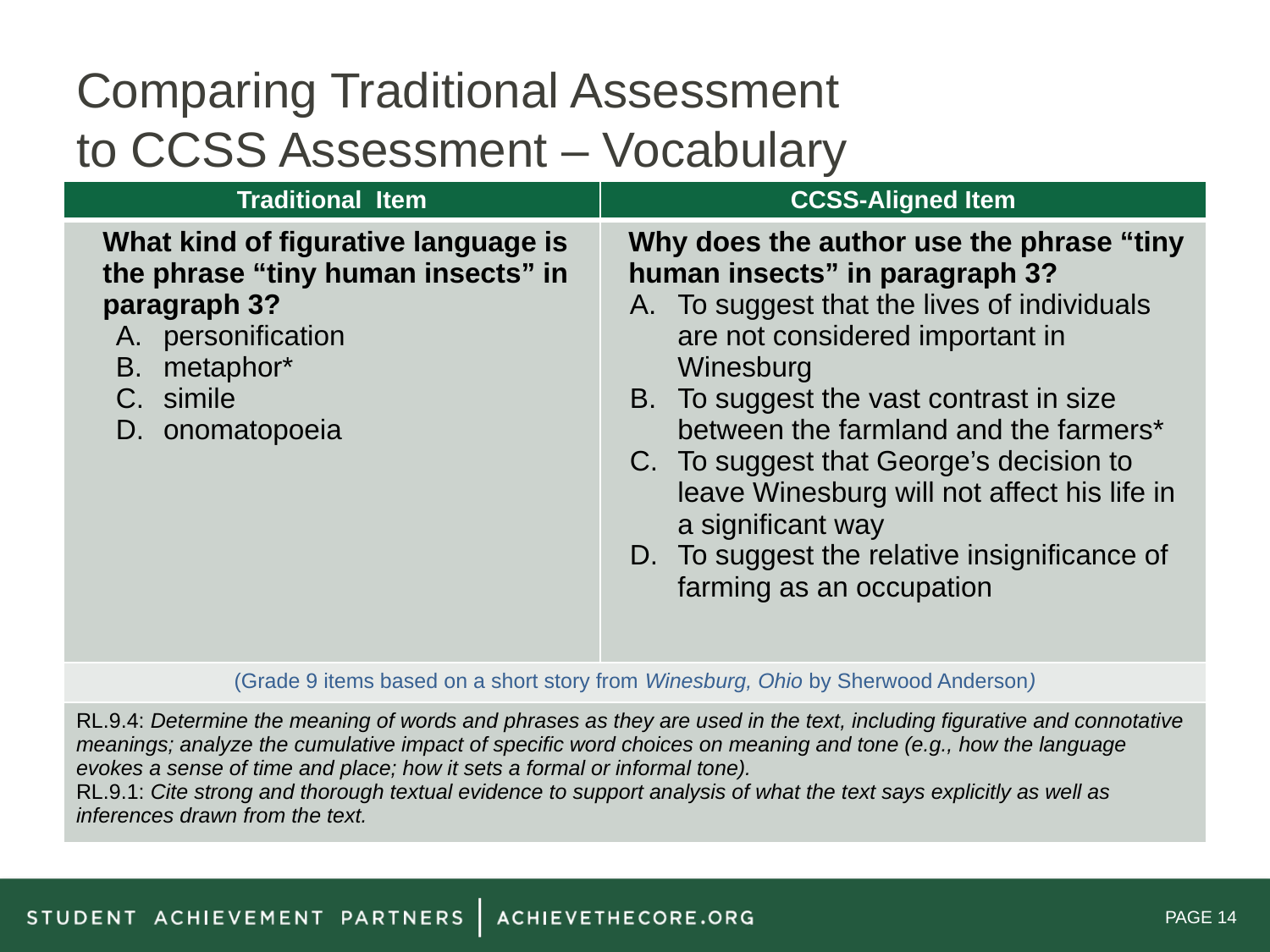

# Comparing Traditional Assessment to CCSS Assessment – Vocabulary
| Traditional Item | CCSS-Aligned Item |
| --- | --- |
| What kind of figurative language is the phrase “tiny human insects” in paragraph 3? personification metaphor\* simile onomatopoeia | Why does the author use the phrase “tiny human insects” in paragraph 3? To suggest that the lives of individuals are not considered important in Winesburg To suggest the vast contrast in size between the farmland and the farmers\* To suggest that George’s decision to leave Winesburg will not affect his life in a significant way To suggest the relative insignificance of farming as an occupation |
| (Grade 9 items based on a short story from Winesburg, Ohio by Sherwood Anderson) |  |
| RL.9.4: Determine the meaning of words and phrases as they are used in the text, including figurative and connotative meanings; analyze the cumulative impact of specific word choices on meaning and tone (e.g., how the language evokes a sense of time and place; how it sets a formal or informal tone). RL.9.1: Cite strong and thorough textual evidence to support analysis of what the text says explicitly as well as inferences drawn from the text. |  |